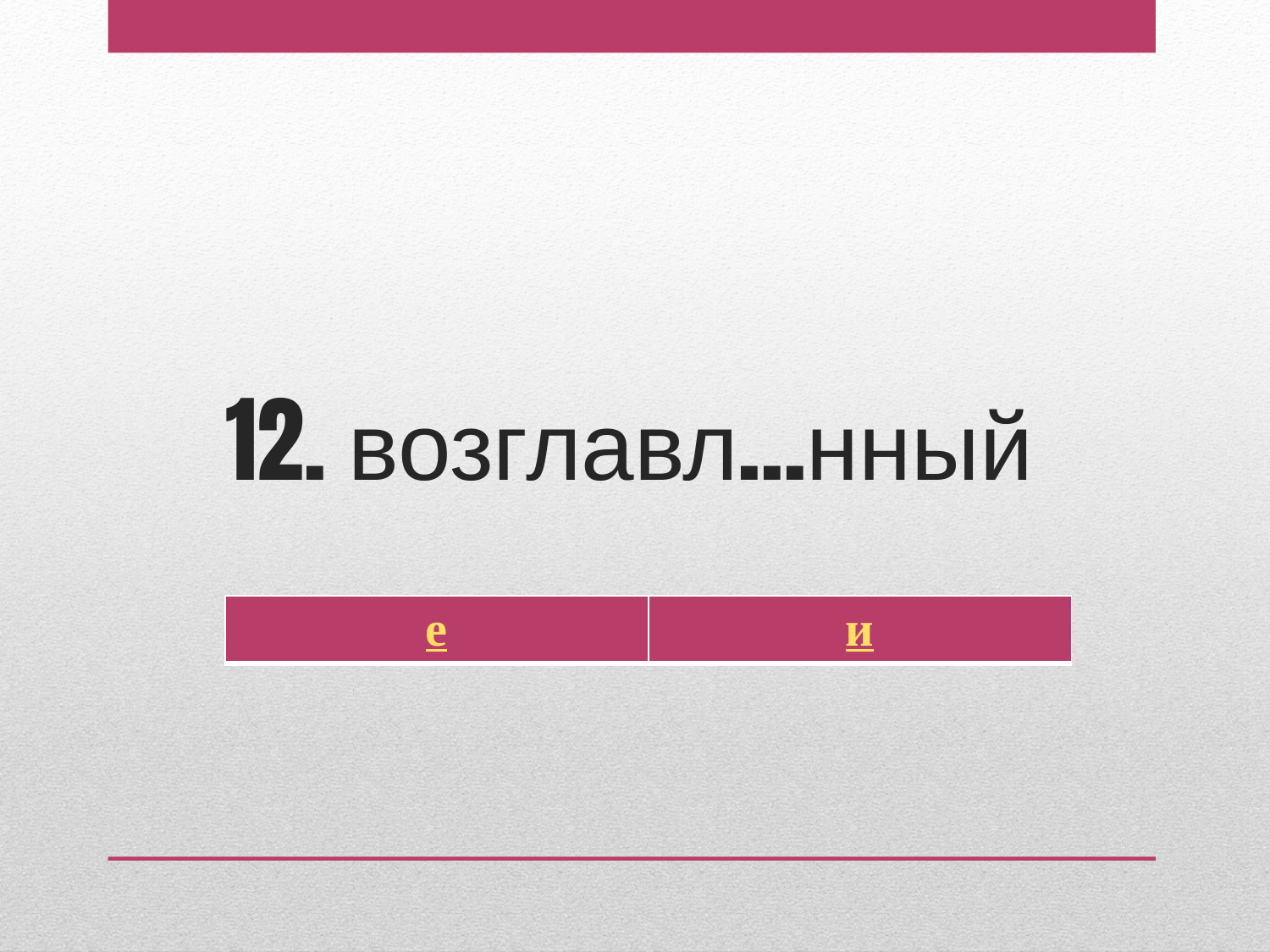

# 12. возглавл…нный

| е | и |
| --- | --- |